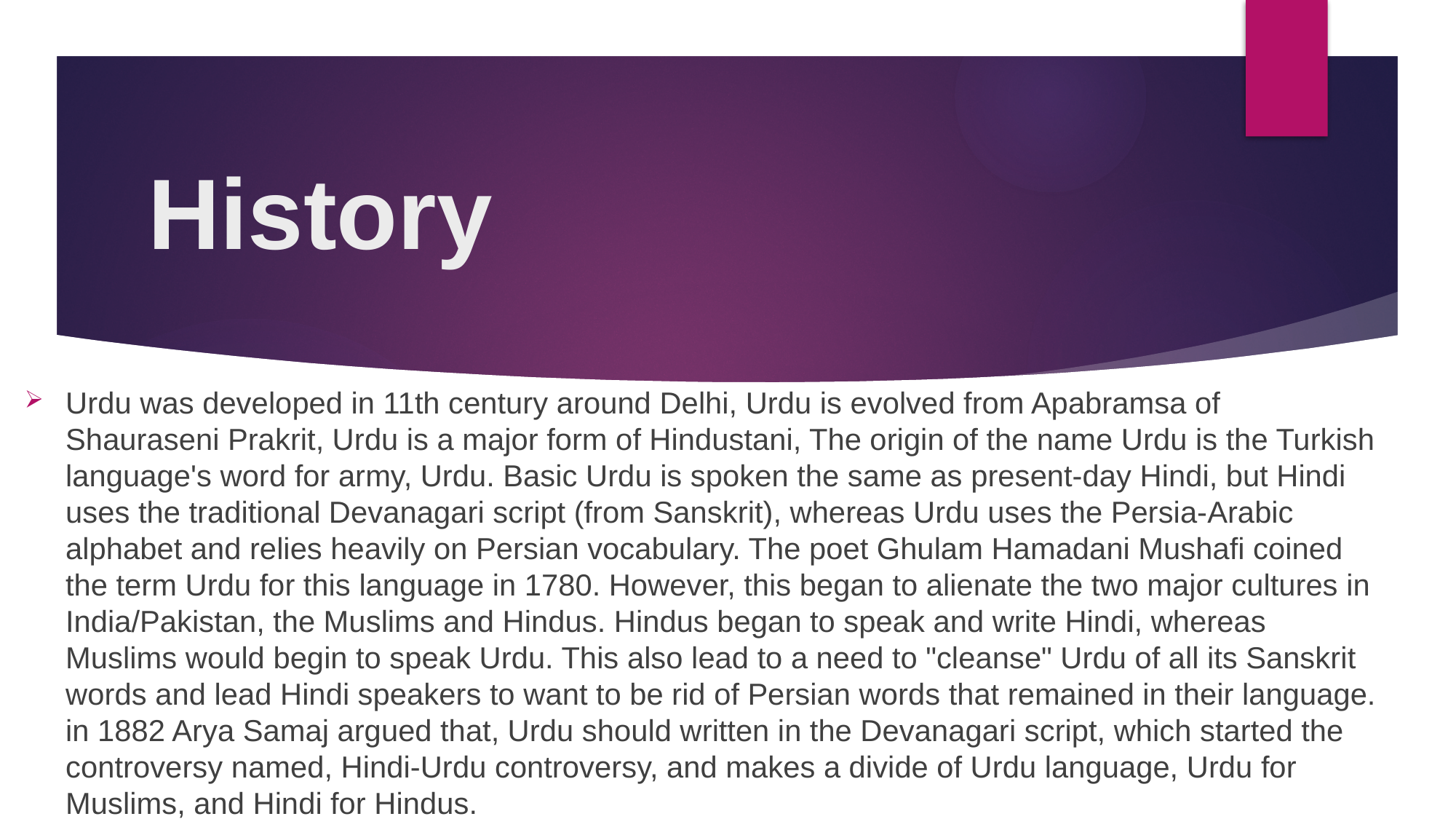

# History
Urdu was developed in 11th century around Delhi, Urdu is evolved from Apabramsa of Shauraseni Prakrit, Urdu is a major form of Hindustani, The origin of the name Urdu is the Turkish language's word for army, Urdu. Basic Urdu is spoken the same as present-day Hindi, but Hindi uses the traditional Devanagari script (from Sanskrit), whereas Urdu uses the Persia-Arabic alphabet and relies heavily on Persian vocabulary. The poet Ghulam Hamadani Mushafi coined the term Urdu for this language in 1780. However, this began to alienate the two major cultures in India/Pakistan, the Muslims and Hindus. Hindus began to speak and write Hindi, whereas Muslims would begin to speak Urdu. This also lead to a need to "cleanse" Urdu of all its Sanskrit words and lead Hindi speakers to want to be rid of Persian words that remained in their language. in 1882 Arya Samaj argued that, Urdu should written in the Devanagari script, which started the controversy named, Hindi-Urdu controversy, and makes a divide of Urdu language, Urdu for Muslims, and Hindi for Hindus.